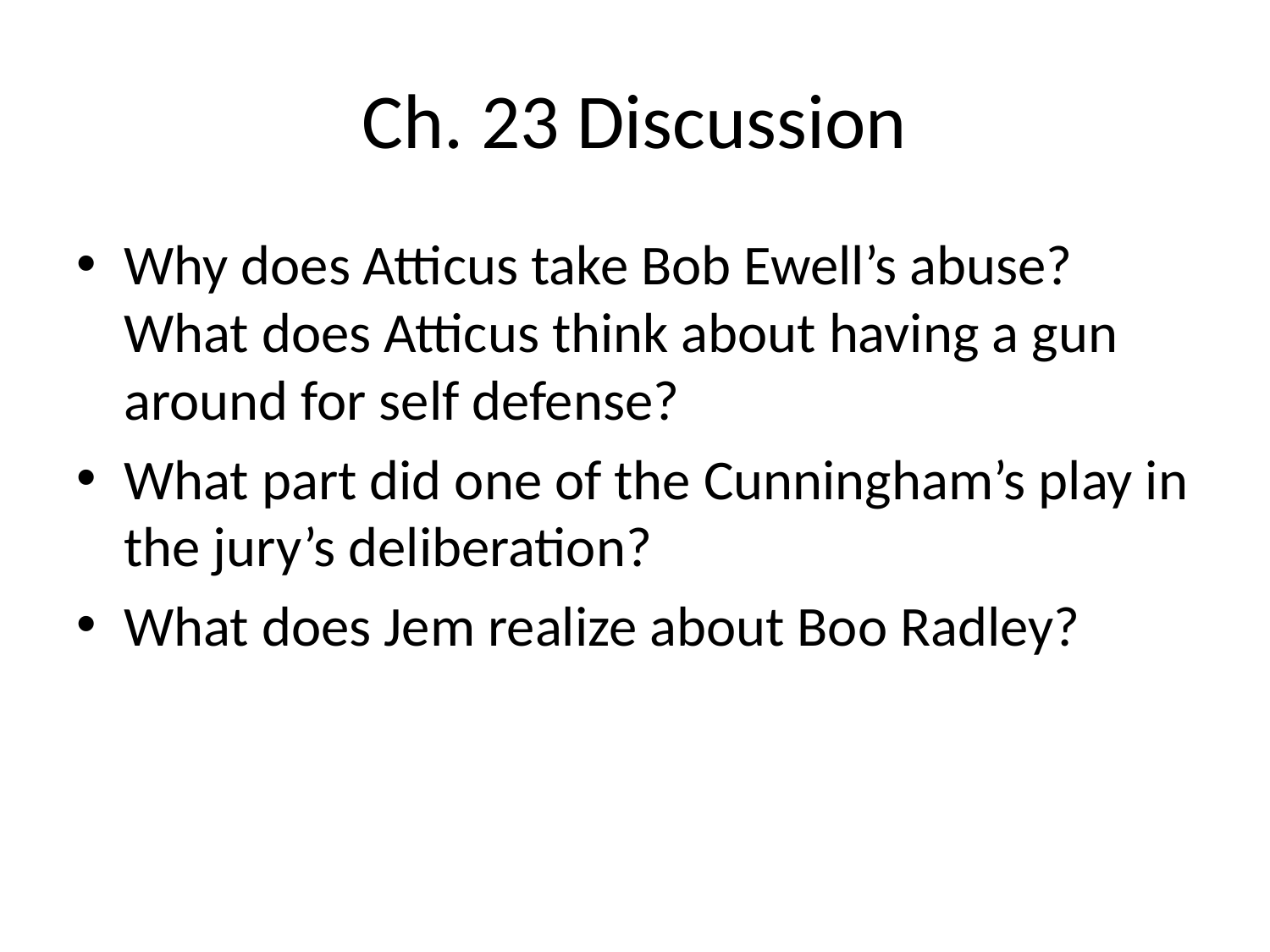

# Ch. 23 Discussion
Why does Atticus take Bob Ewell’s abuse? What does Atticus think about having a gun around for self defense?
What part did one of the Cunningham’s play in the jury’s deliberation?
What does Jem realize about Boo Radley?